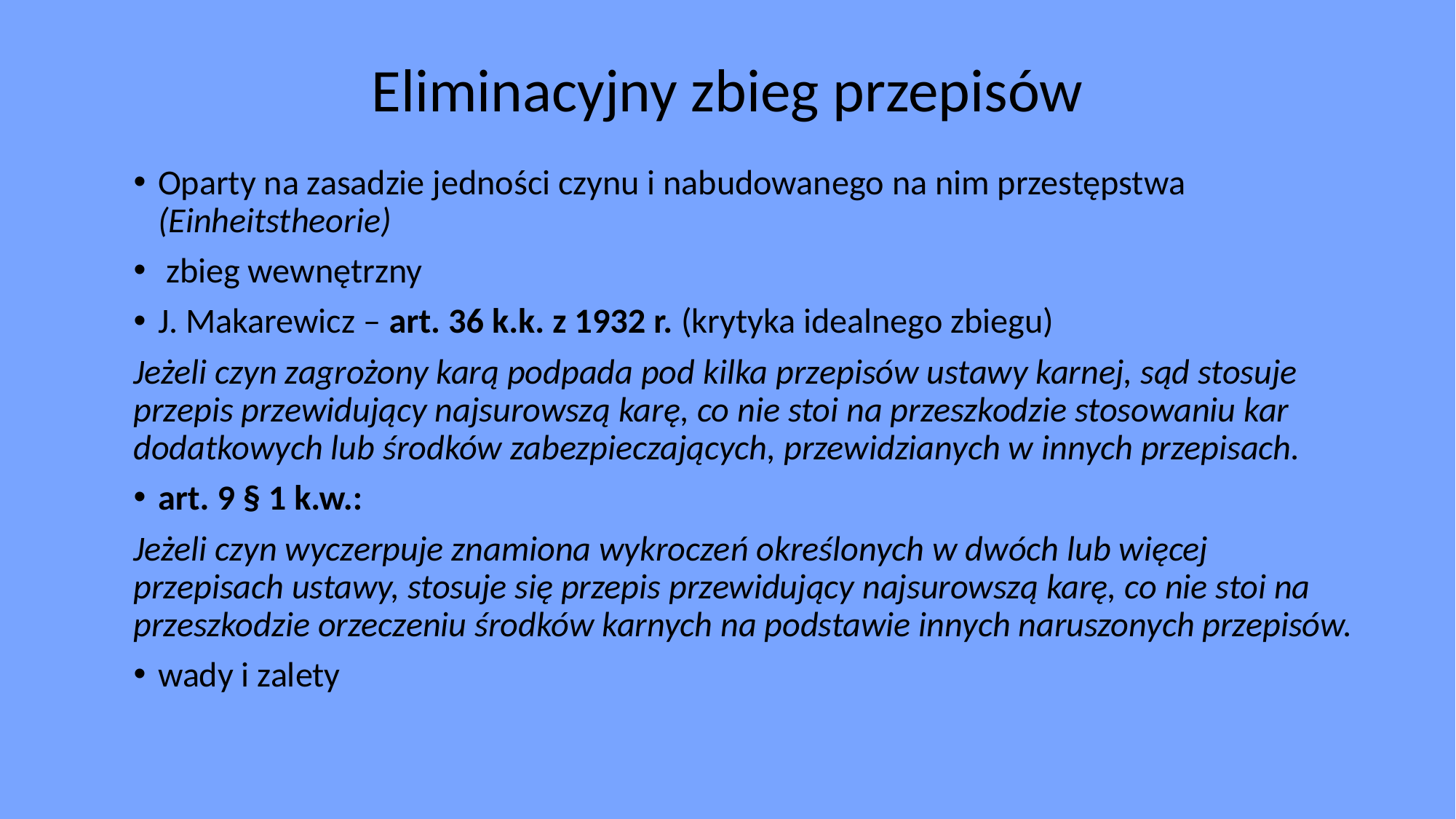

# Eliminacyjny zbieg przepisów
Oparty na zasadzie jedności czynu i nabudowanego na nim przestępstwa (Einheitstheorie)
 zbieg wewnętrzny
J. Makarewicz – art. 36 k.k. z 1932 r. (krytyka idealnego zbiegu)
Jeżeli czyn zagrożony karą podpada pod kilka przepisów ustawy karnej, sąd stosuje przepis przewidujący najsurowszą karę, co nie stoi na przeszkodzie stosowaniu kar dodatkowych lub środków zabezpieczających, przewidzianych w innych przepisach.
art. 9 § 1 k.w.:
Jeżeli czyn wyczerpuje znamiona wykroczeń określonych w dwóch lub więcej przepisach ustawy, stosuje się przepis przewidujący najsurowszą karę, co nie stoi na przeszkodzie orzeczeniu środków karnych na podstawie innych naruszonych przepisów.
wady i zalety